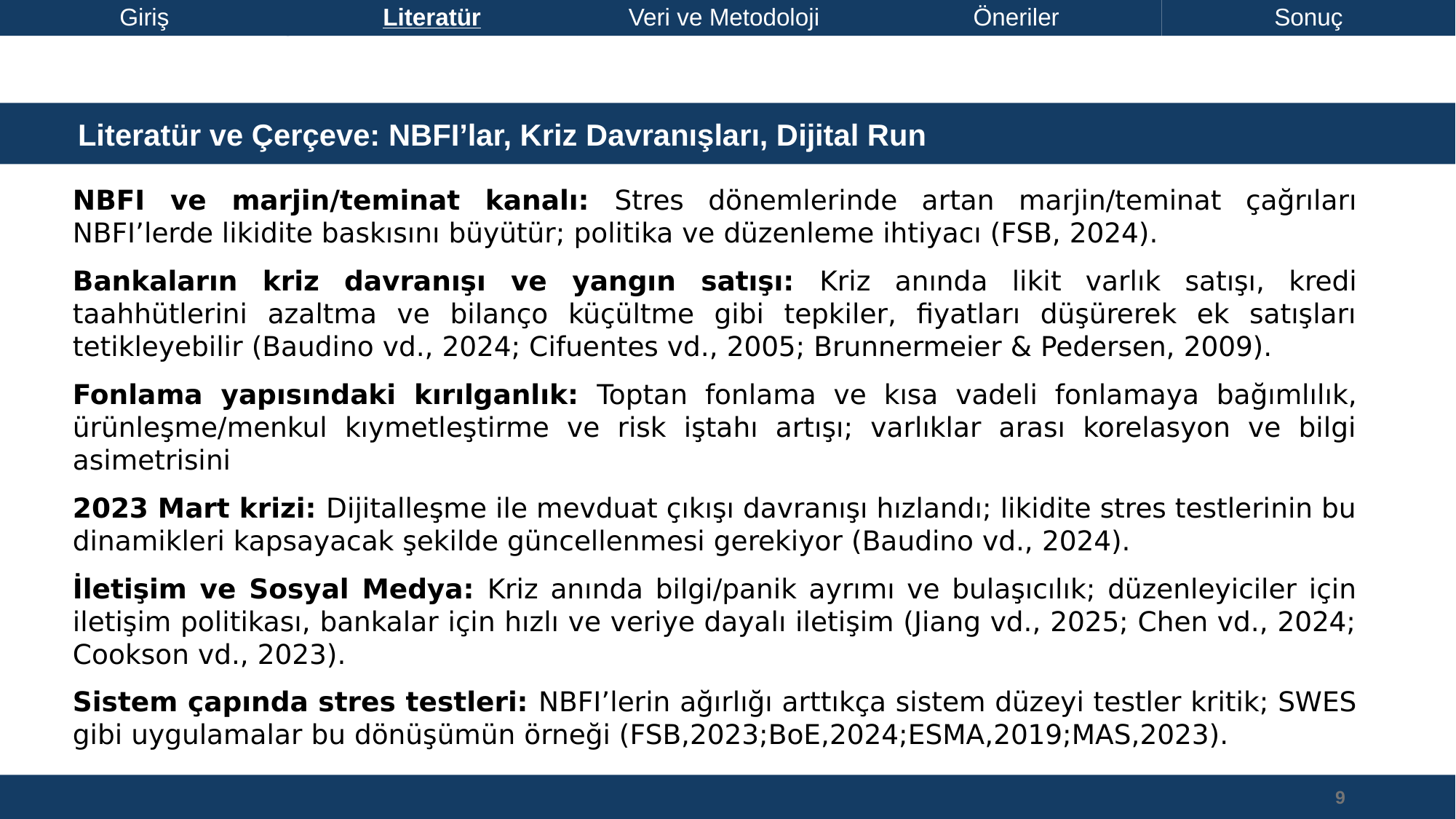

Literatür
Giriş
Veri ve Metodoloji
Öneriler
Sonuç
        Literatür ve Çerçeve: NBFI’lar, Kriz Davranışları, Dijital Run
NBFI ve marjin/teminat kanalı: Stres dönemlerinde artan marjin/teminat çağrıları NBFI’lerde likidite baskısını büyütür; politika ve düzenleme ihtiyacı (FSB, 2024).
Bankaların kriz davranışı ve yangın satışı: Kriz anında likit varlık satışı, kredi taahhütlerini azaltma ve bilanço küçültme gibi tepkiler, fiyatları düşürerek ek satışları tetikleyebilir (Baudino vd., 2024; Cifuentes vd., 2005; Brunnermeier & Pedersen, 2009).
Fonlama yapısındaki kırılganlık: Toptan fonlama ve kısa vadeli fonlamaya bağımlılık, ürünleşme/menkul kıymetleştirme ve risk iştahı artışı; varlıklar arası korelasyon ve bilgi asimetrisini
2023 Mart krizi: Dijitalleşme ile mevduat çıkışı davranışı hızlandı; likidite stres testlerinin bu dinamikleri kapsayacak şekilde güncellenmesi gerekiyor (Baudino vd., 2024).
İletişim ve Sosyal Medya: Kriz anında bilgi/panik ayrımı ve bulaşıcılık; düzenleyiciler için iletişim politikası, bankalar için hızlı ve veriye dayalı iletişim (Jiang vd., 2025; Chen vd., 2024; Cookson vd., 2023).
Sistem çapında stres testleri: NBFI’lerin ağırlığı arttıkça sistem düzeyi testler kritik; SWES gibi uygulamalar bu dönüşümün örneği (FSB,2023;BoE,2024;ESMA,2019;MAS,2023).

9